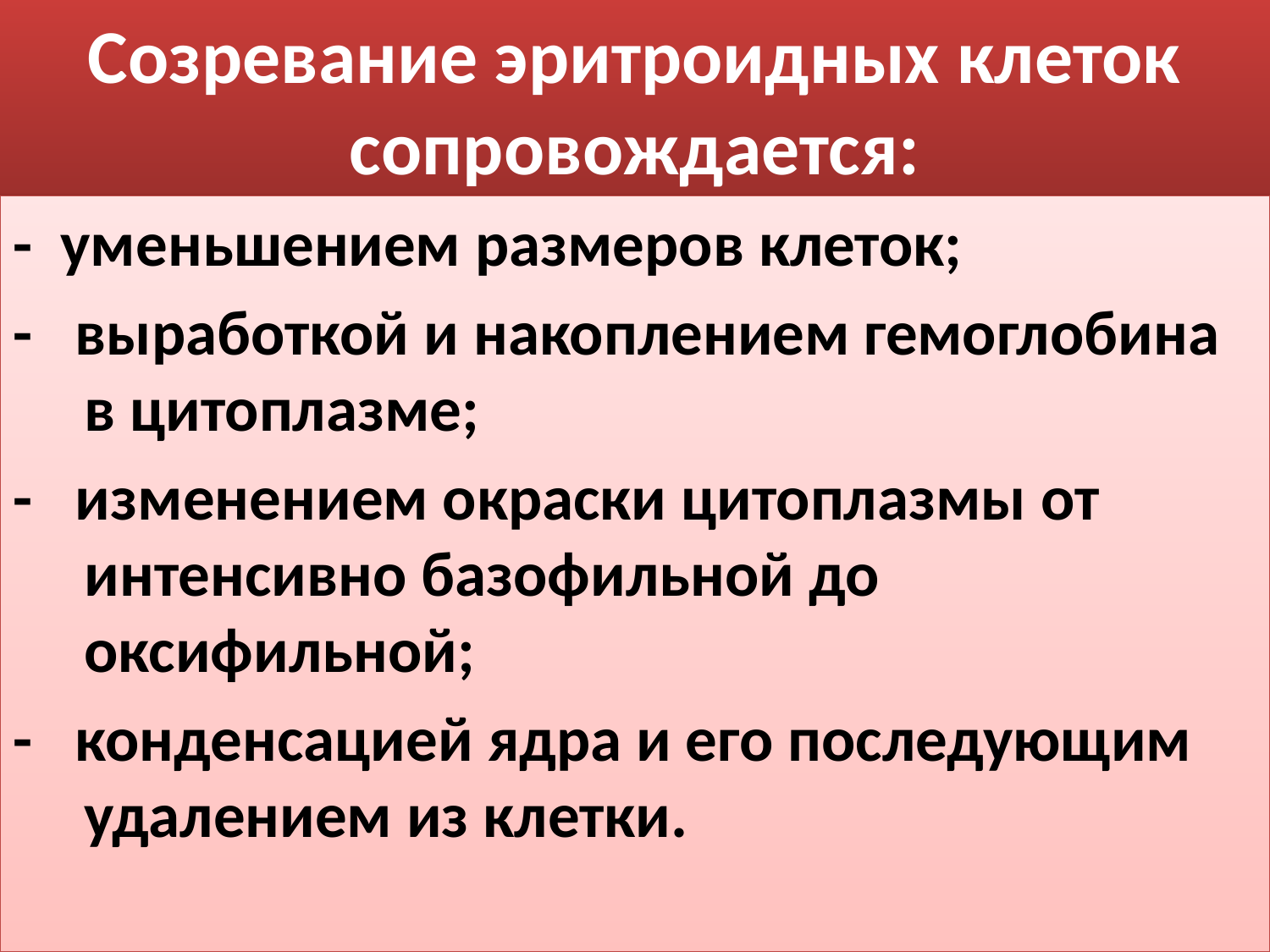

# Созревание эритроидных клеток сопровождается:
-  уменьшением размеров клеток;
-   выработкой и накоплением гемоглобина в цитоплазме;
-   изменением окраски цитоплазмы от интенсивно базофильной до оксифильной;
-   конденсацией ядра и его последующим удалением из клетки.